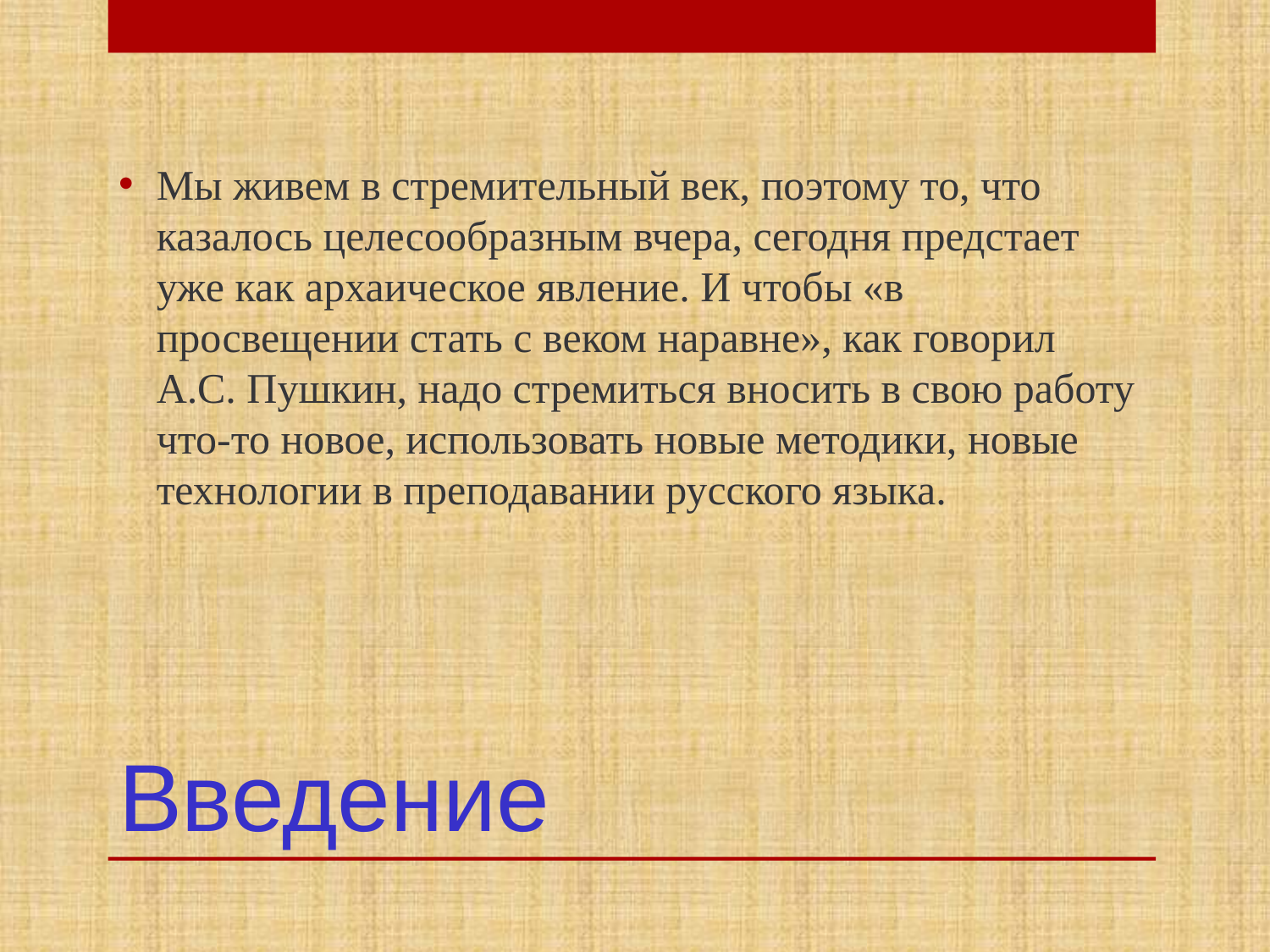

Мы живем в стремительный век, поэтому то, что казалось целесообразным вчера, сегодня предстает уже как архаическое явление. И чтобы «в просвещении стать с веком наравне», как говорил А.С. Пушкин, надо стремиться вносить в свою работу что-то новое, использовать новые методики, новые технологии в преподавании русского языка.

# Введение